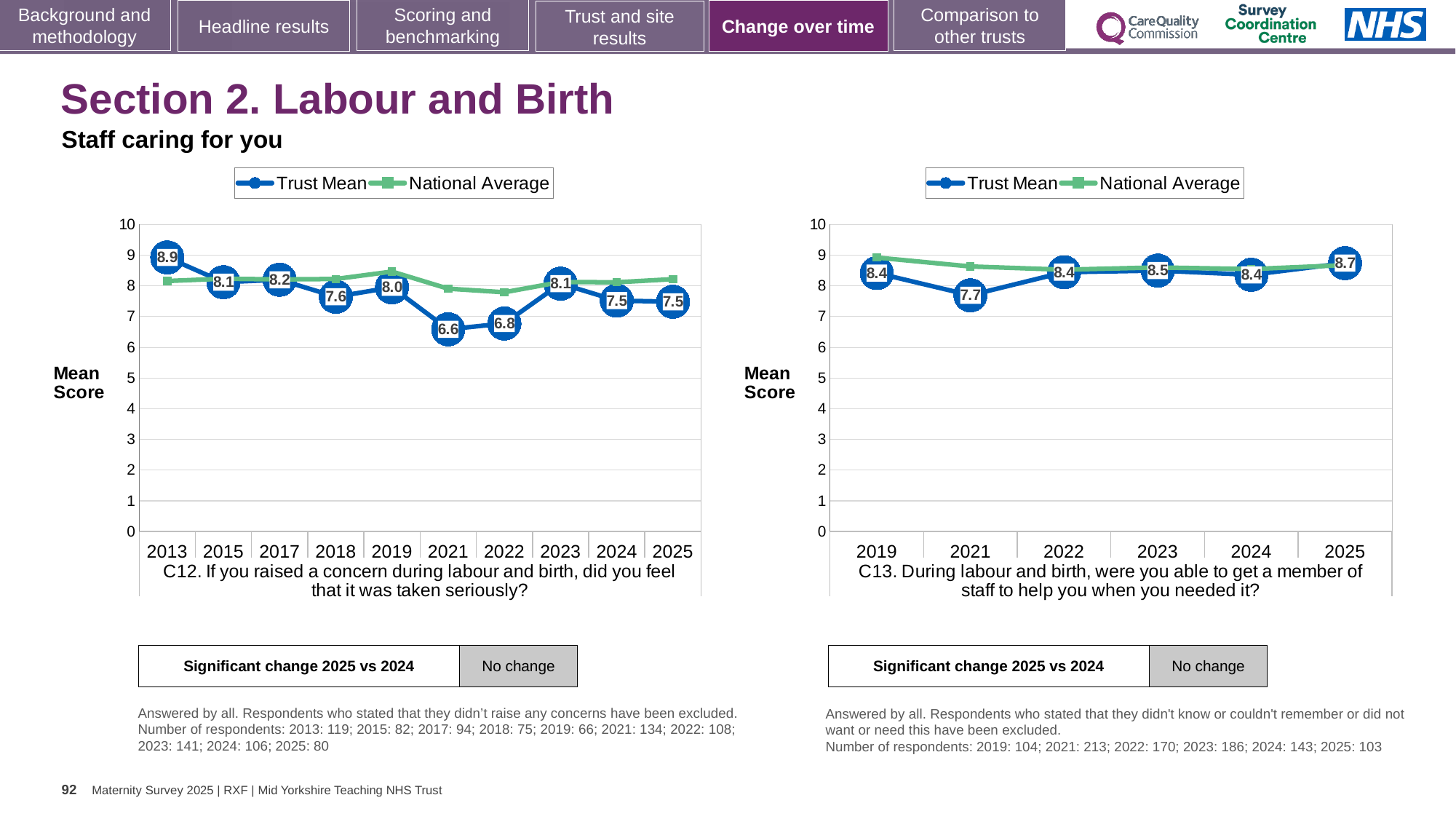

# Section 2. Labour and Birth
Staff caring for you

### Chart

| Category | Trust Mean | National Average |
|---|---|---|
| 2013 | 8.925442784201422 | 8.157592435949578 |
| 2015 | 8.11994452260276 | 8.231286407002743 |
| 2017 | 8.19969947844342 | 8.209526431808271 |
| 2018 | 7.644811993767497 | 8.222952342438466 |
| 2019 | 7.952570359052936 | 8.463532294237524 |
| 2021 | 6.585611426951528 | 7.906862493308793 |
| 2022 | 6.774822857761928 | 7.791458642067123 |
| 2023 | 8.072076286138023 | 8.124799036139482 |
| 2024 | 7.519780511981285 | 8.1158244709256 |
| 2025 | 7.483575478719162 | 8.218515046342775 |

### Chart

| Category | Trust Mean | National Average |
|---|---|---|
| 2019 | 8.417409973724023 | 8.9206776618865 |
| 2021 | 7.693124871274217 | 8.63071990263128 |
| 2022 | 8.44325232622213 | 8.52603632657797 |
| 2023 | 8.497658009651706 | 8.598794893565366 |
| 2024 | 8.359191049268139 | 8.54587611806388 |
| 2025 | 8.740488720956181 | 8.674227001498222 |
| Significant change 2025 vs 2024 | No change |
| --- | --- |
| Significant change 2025 vs 2024 | No change |
| --- | --- |
Answered by all. Respondents who stated that they didn’t raise any concerns have been excluded.
Number of respondents: 2013: 119; 2015: 82; 2017: 94; 2018: 75; 2019: 66; 2021: 134; 2022: 108; 2023: 141; 2024: 106; 2025: 80
Answered by all. Respondents who stated that they didn't know or couldn't remember or did not want or need this have been excluded.
Number of respondents: 2019: 104; 2021: 213; 2022: 170; 2023: 186; 2024: 143; 2025: 103
92